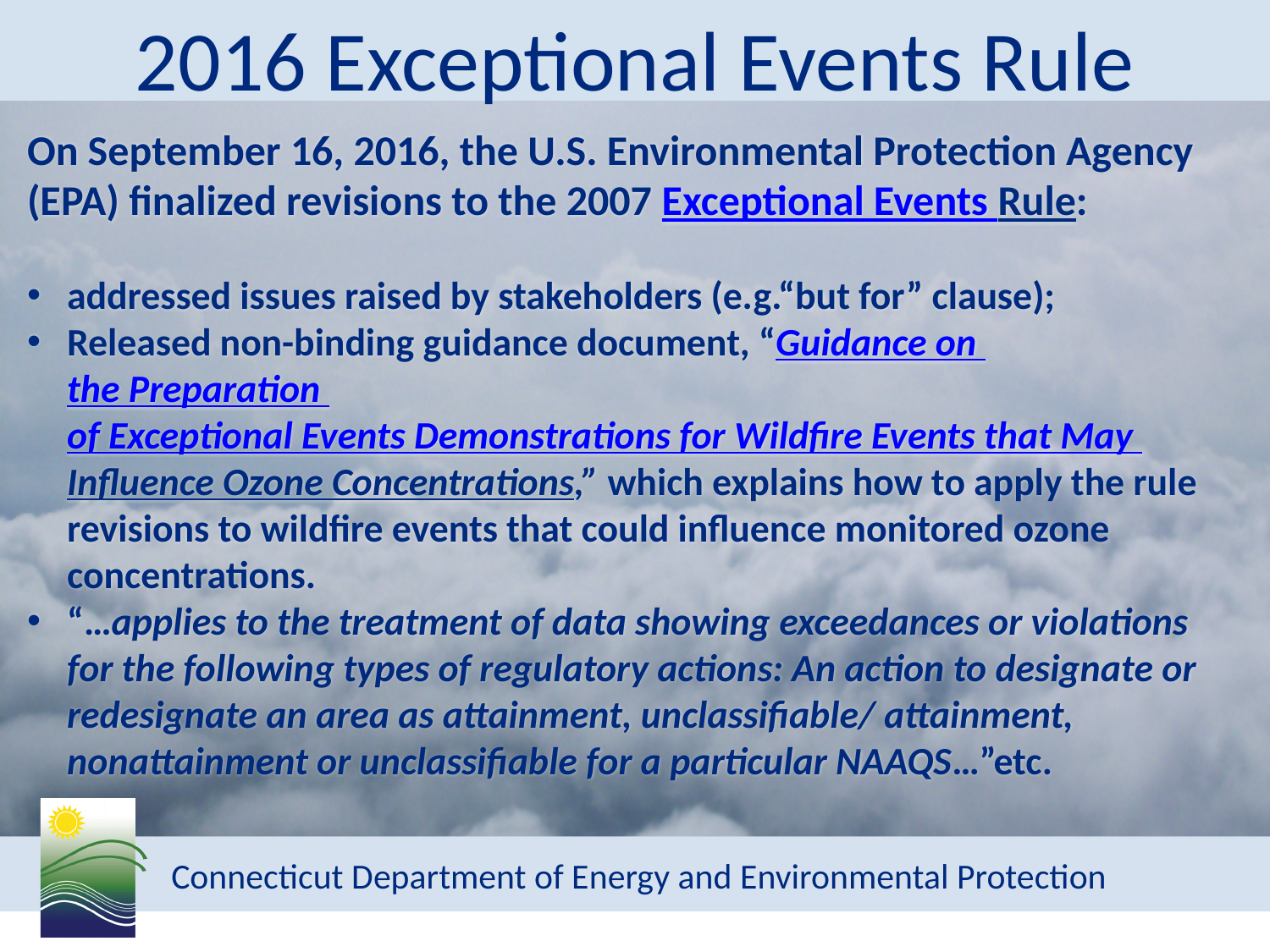

# 2016 Exceptional Events Rule
On September 16, 2016, the U.S. Environmental Protection Agency (EPA) finalized revisions to the 2007 Exceptional Events Rule:

addressed issues raised by stakeholders (e.g.“but for” clause);
Released non-binding guidance document, “Guidance on the Preparation of Exceptional Events Demonstrations for Wildfire Events that May Influence Ozone Concentrations,” which explains how to apply the rule revisions to wildfire events that could influence monitored ozone concentrations.
“…applies to the treatment of data showing exceedances or violations for the following types of regulatory actions: An action to designate or redesignate an area as attainment, unclassifiable/ attainment, nonattainment or unclassifiable for a particular NAAQS…”etc.